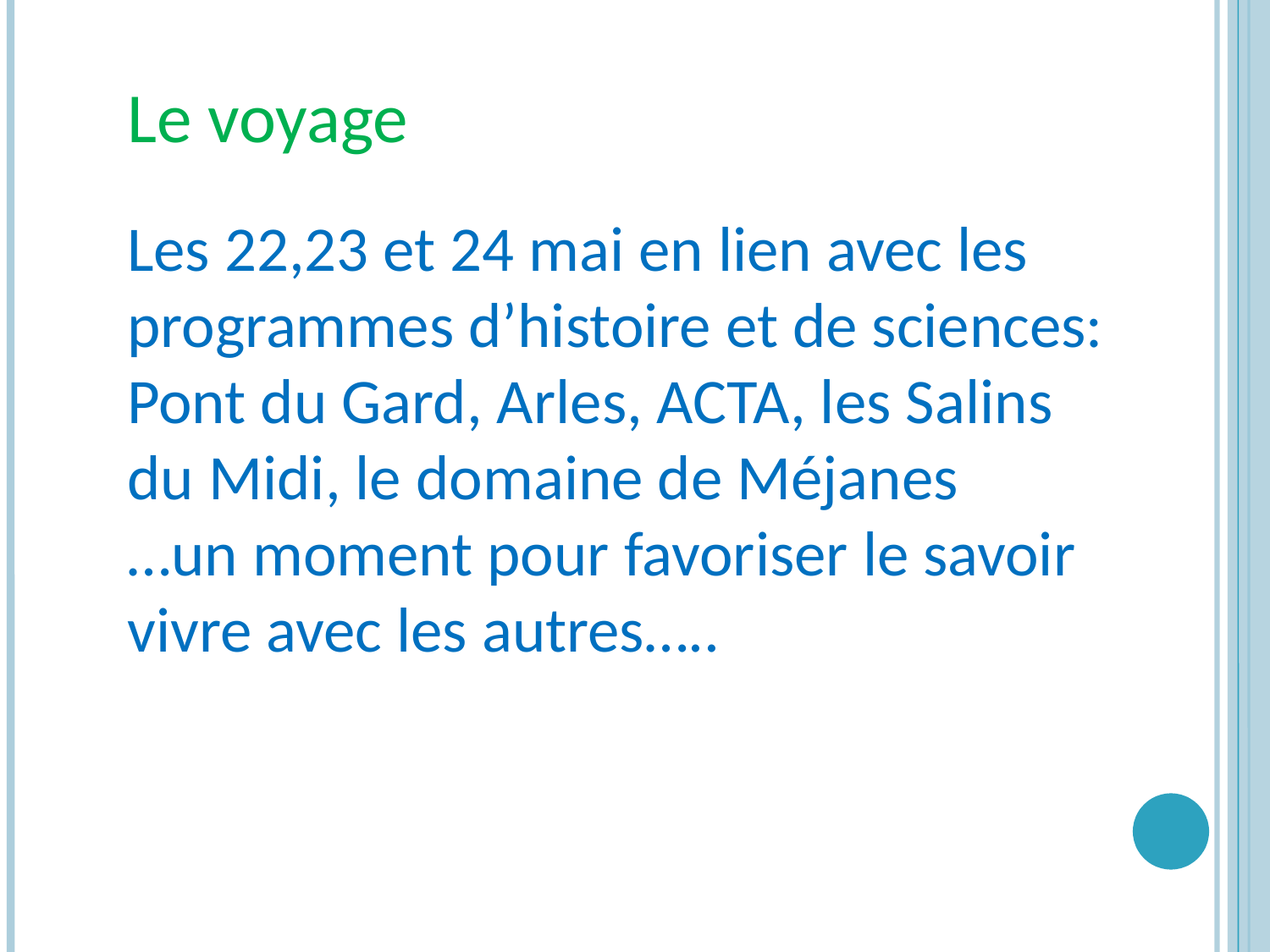

Le voyage

Les 22,23 et 24 mai en lien avec les programmes d’histoire et de sciences:
Pont du Gard, Arles, ACTA, les Salins du Midi, le domaine de Méjanes
…un moment pour favoriser le savoir vivre avec les autres…..